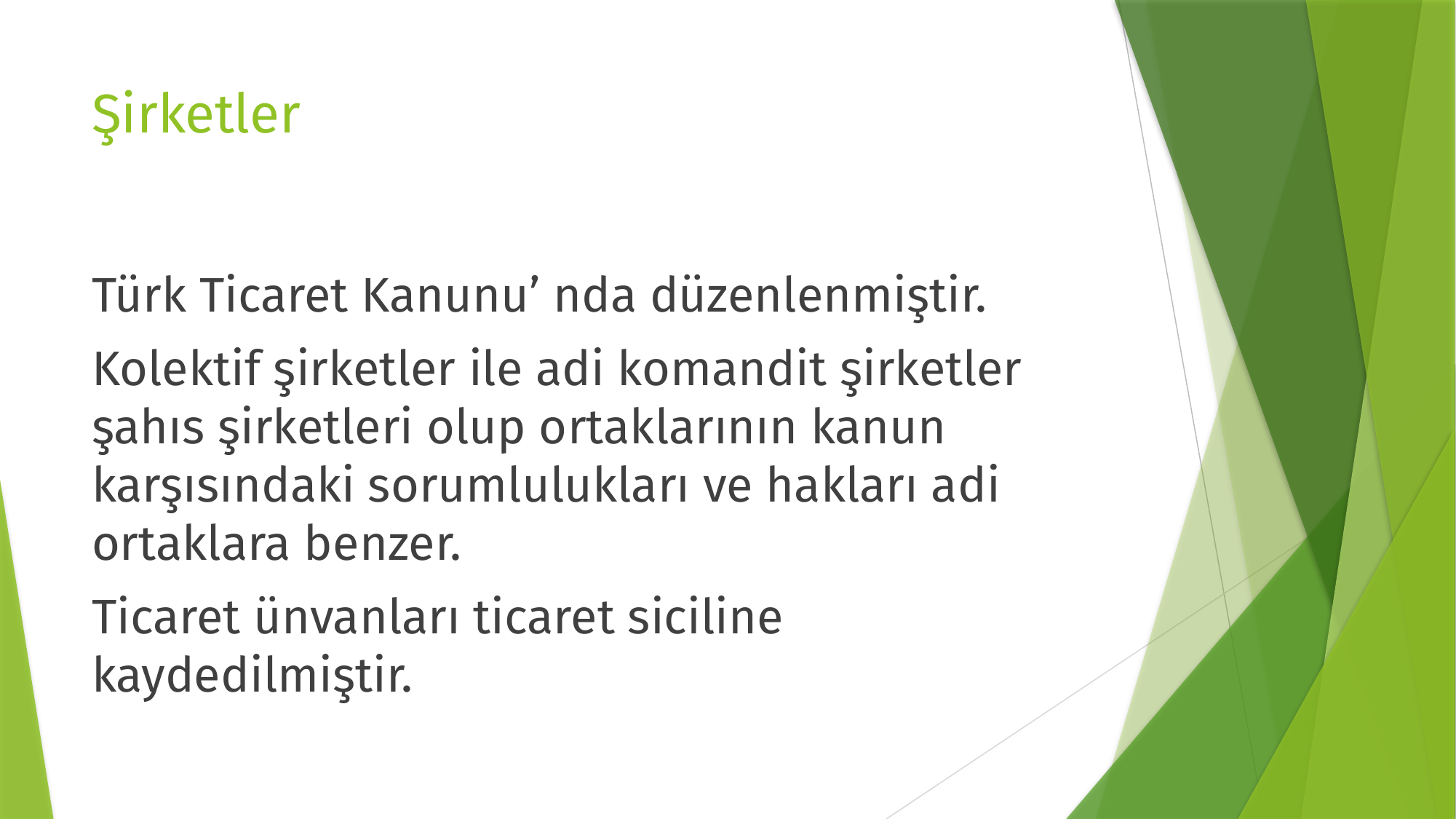

# Şirketler
Türk Ticaret Kanunu’ nda düzenlenmiştir.
Kolektif şirketler ile adi komandit şirketler şahıs şirketleri olup ortaklarının kanun karşısındaki sorumlulukları ve hakları adi ortaklara benzer.
Ticaret ünvanları ticaret siciline kaydedilmiştir.